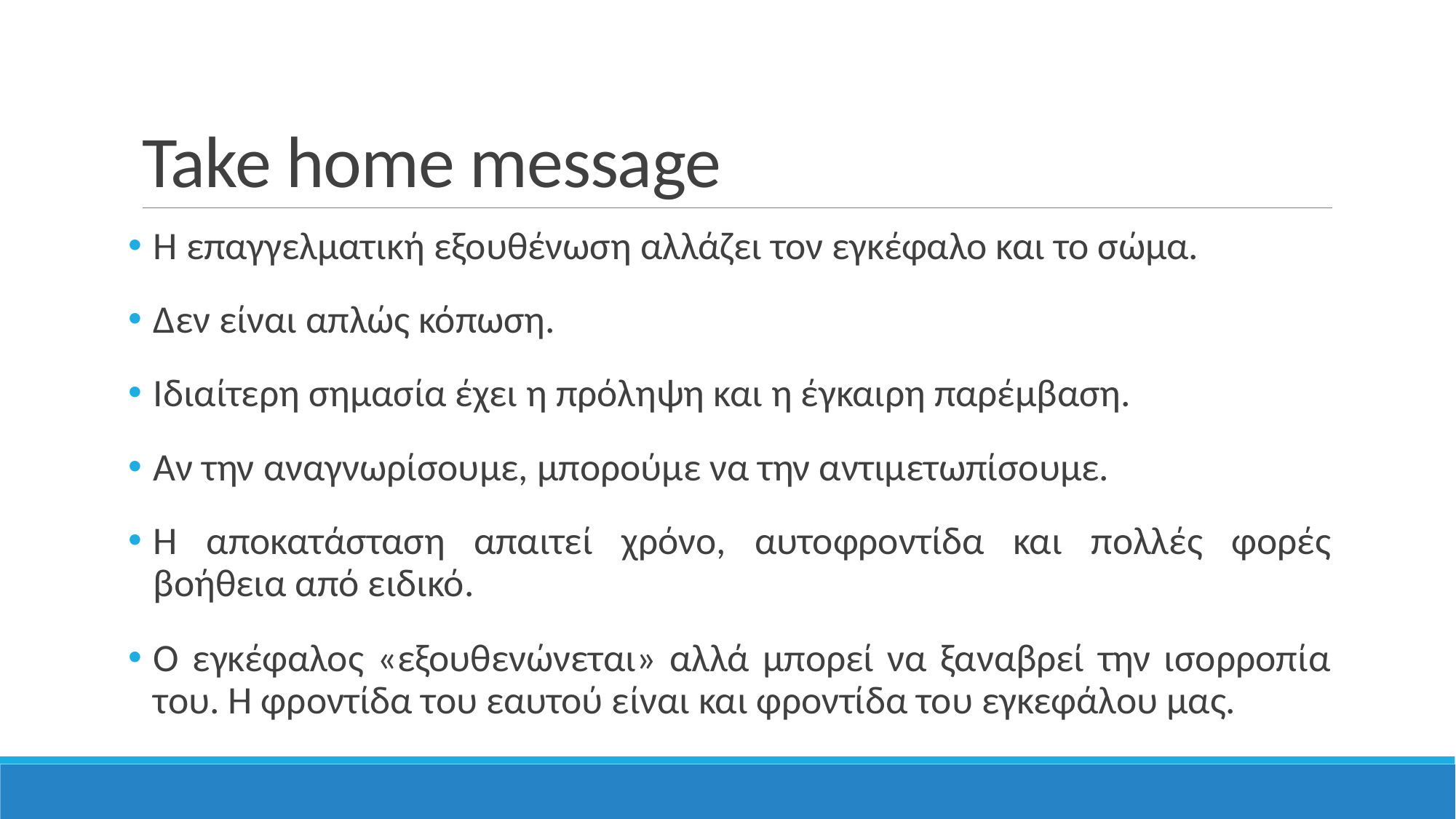

# Take home message
Η επαγγελματική εξουθένωση αλλάζει τον εγκέφαλο και το σώμα.

Δεν είναι απλώς κόπωση.

Ιδιαίτερη σημασία έχει η πρόληψη και η έγκαιρη παρέμβαση.

Αν την αναγνωρίσουμε, μπορούμε να την αντιμετωπίσουμε.

Η αποκατάσταση απαιτεί χρόνο, αυτοφροντίδα και πολλές φορές βοήθεια από ειδικό.

Ο εγκέφαλος «εξουθενώνεται» αλλά μπορεί να ξαναβρεί την ισορροπία του. Η φροντίδα του εαυτού είναι και φροντίδα του εγκεφάλου μας.